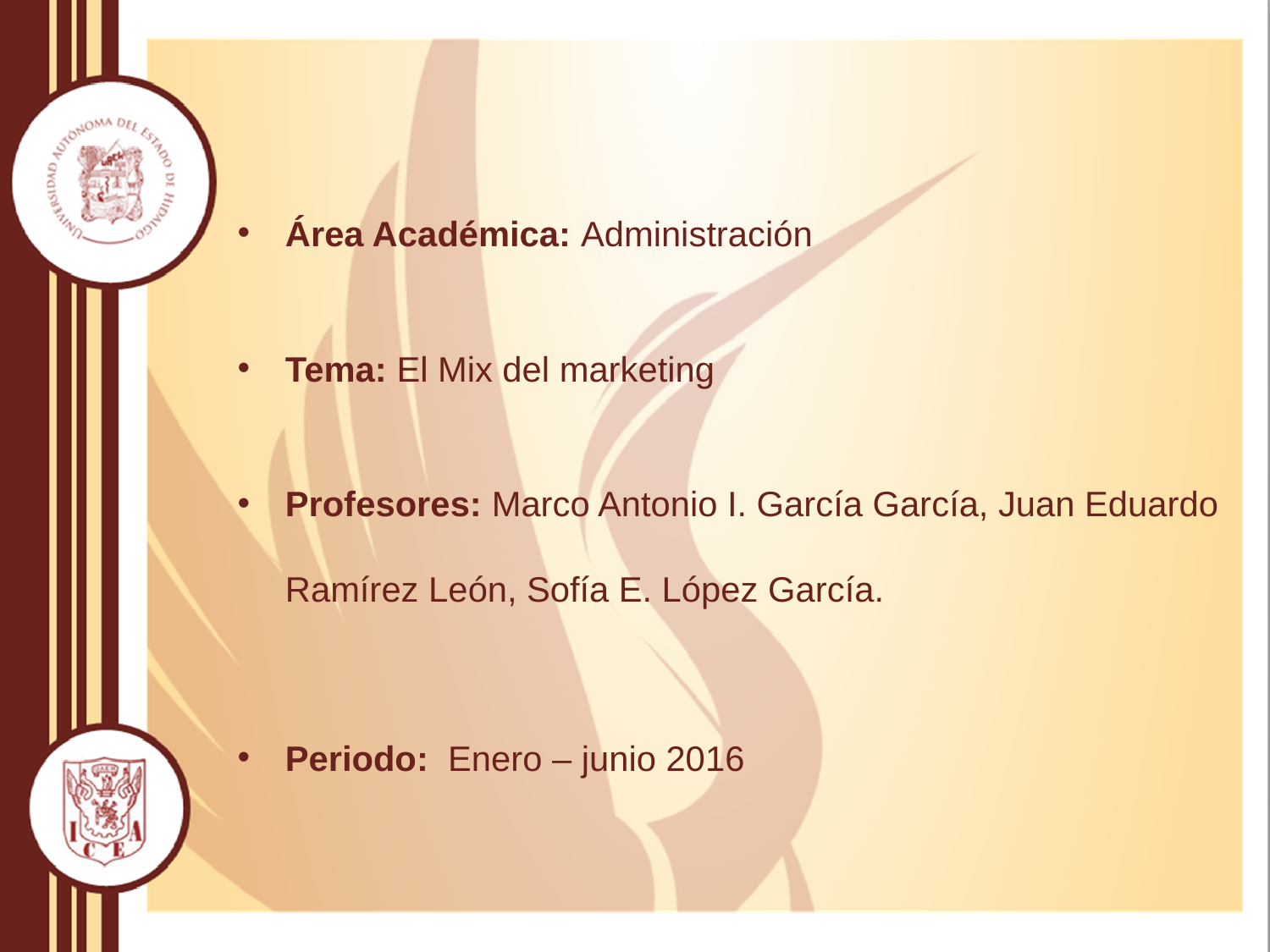

Área Académica: Administración

Tema: El Mix del marketing

Profesores: Marco Antonio I. García García, Juan Eduardo Ramírez León, Sofía E. López García.

Periodo:  Enero – junio 2016